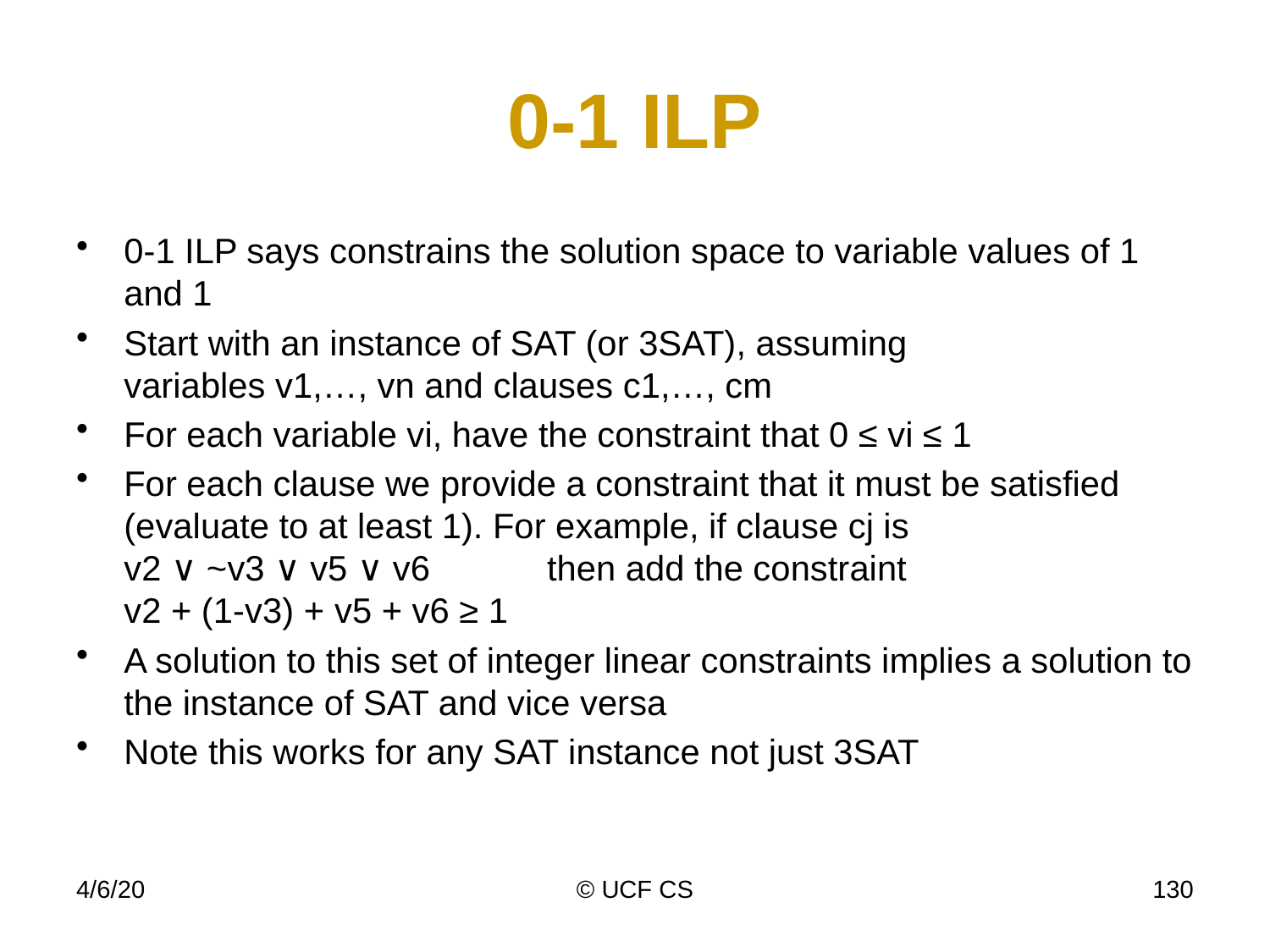

# 0-1 ILP
0-1 ILP says constrains the solution space to variable values of 1 and 1
Start with an instance of SAT (or 3SAT), assuming
variables v1,…, vn and clauses c1,…, cm
For each variable vi, have the constraint that 0 ≤ vi ≤ 1
For each clause we provide a constraint that it must be satisfied (evaluate to at least 1). For example, if clause cj is
v2 ∨ ~v3 ∨ v5 ∨ v6            then add the constraint
v2 + (1-v3) + v5 + v6 ≥ 1
A solution to this set of integer linear constraints implies a solution to the instance of SAT and vice versa
Note this works for any SAT instance not just 3SAT
4/6/20
© UCF CS
130